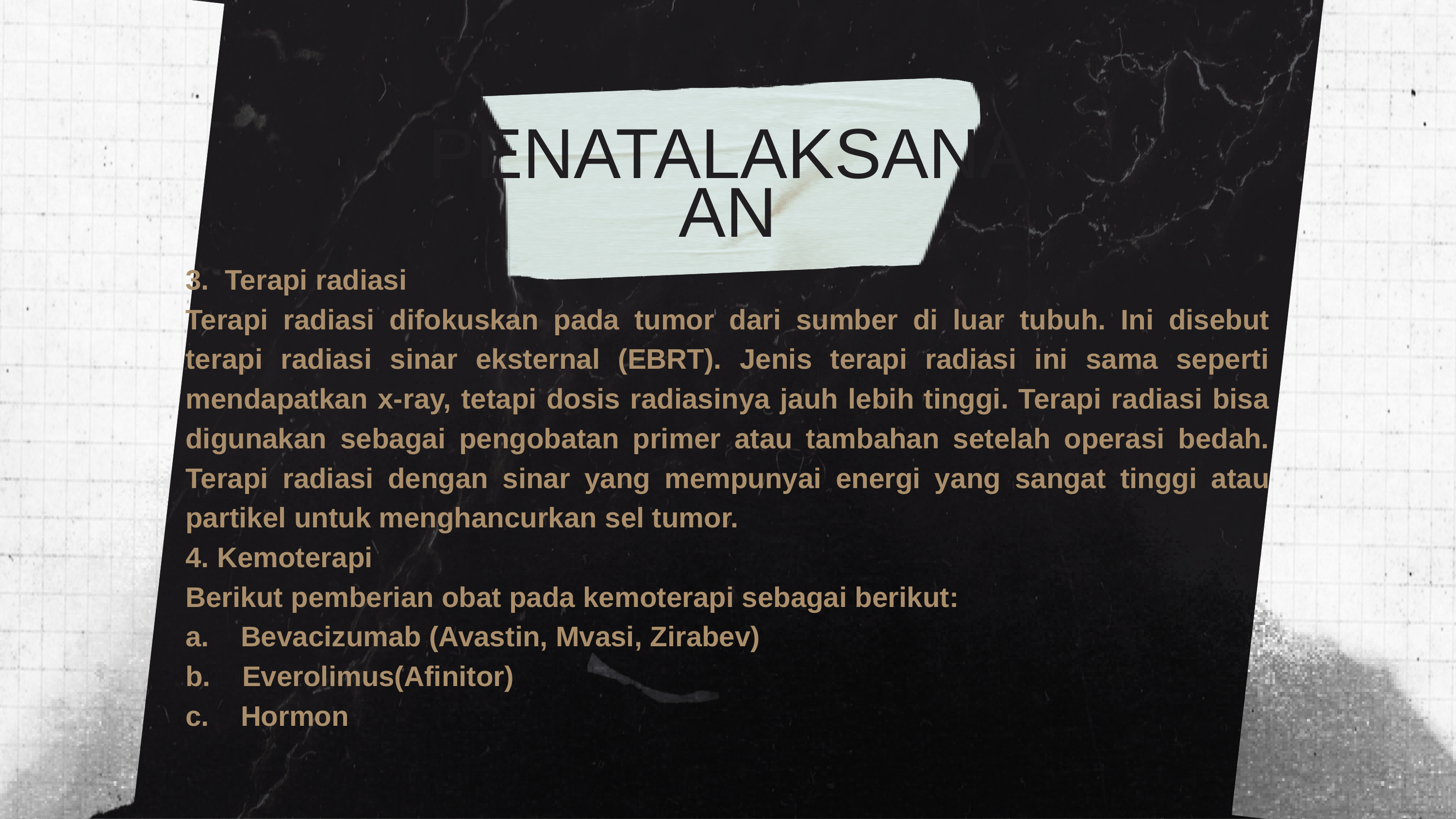

PENATALAKSANAAN
3.  Terapi radiasi
Terapi radiasi difokuskan pada tumor dari sumber di luar tubuh. Ini disebut terapi radiasi sinar eksternal (EBRT). Jenis terapi radiasi ini sama seperti mendapatkan x-ray, tetapi dosis radiasinya jauh lebih tinggi. Terapi radiasi bisa digunakan sebagai pengobatan primer atau tambahan setelah operasi bedah. Terapi radiasi dengan sinar yang mempunyai energi yang sangat tinggi atau partikel untuk menghancurkan sel tumor.
4. Kemoterapi
Berikut pemberian obat pada kemoterapi sebagai berikut:
a.    Bevacizumab (Avastin, Mvasi, Zirabev)
b.    Everolimus(Afinitor)
c.    Hormon